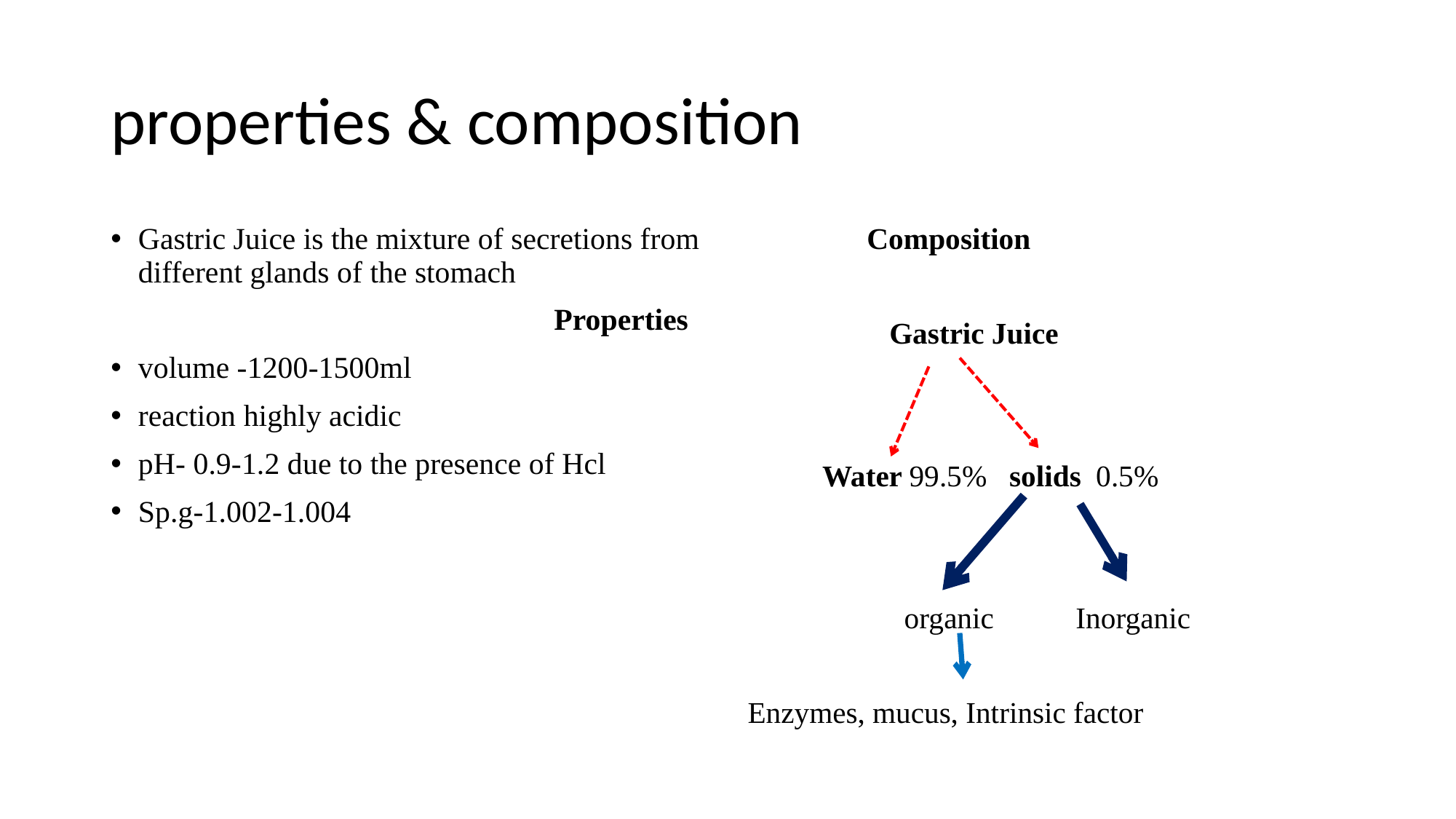

# properties & composition
Gastric Juice is the mixture of secretions from different glands of the stomach
                                                          Properties
volume -1200-1500ml
reaction highly acidic
pH- 0.9-1.2 due to the presence of Hcl
Sp.g-1.002-1.004

                Composition

                   Gastric Juice

          Water 99.5%   solids  0.5%

                     organic           Inorganic

Enzymes, mucus, Intrinsic factor